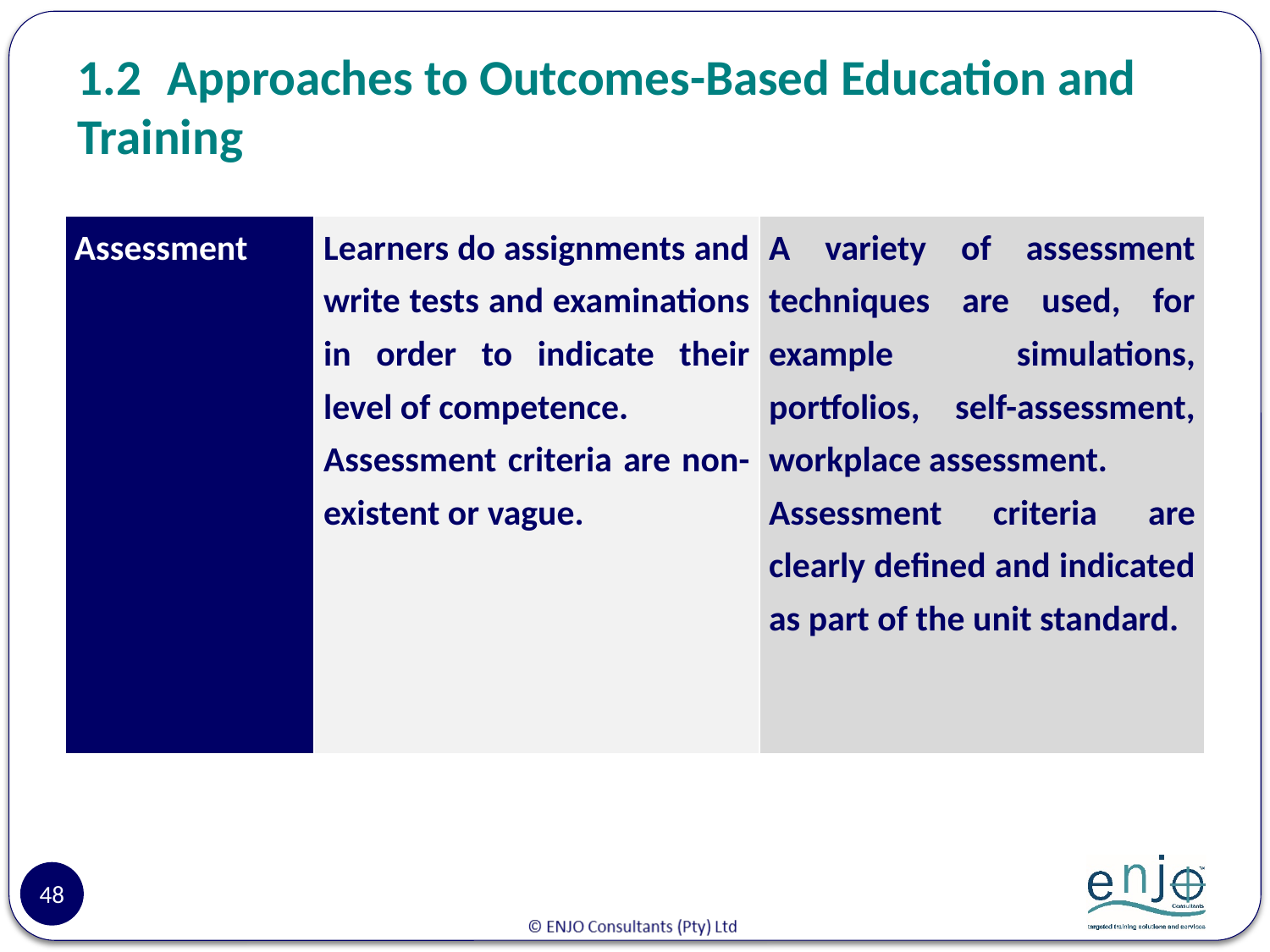

# 1.2	Approaches to Outcomes-Based Education and Training

| Assessment | Learners do assignments and write tests and examinations in order to indicate their level of competence. Assessment criteria are non-existent or vague. | A variety of assessment techniques are used, for example simulations, portfolios, self-assessment, workplace assessment. Assessment criteria are clearly defined and indicated as part of the unit standard. |
| --- | --- | --- |
48